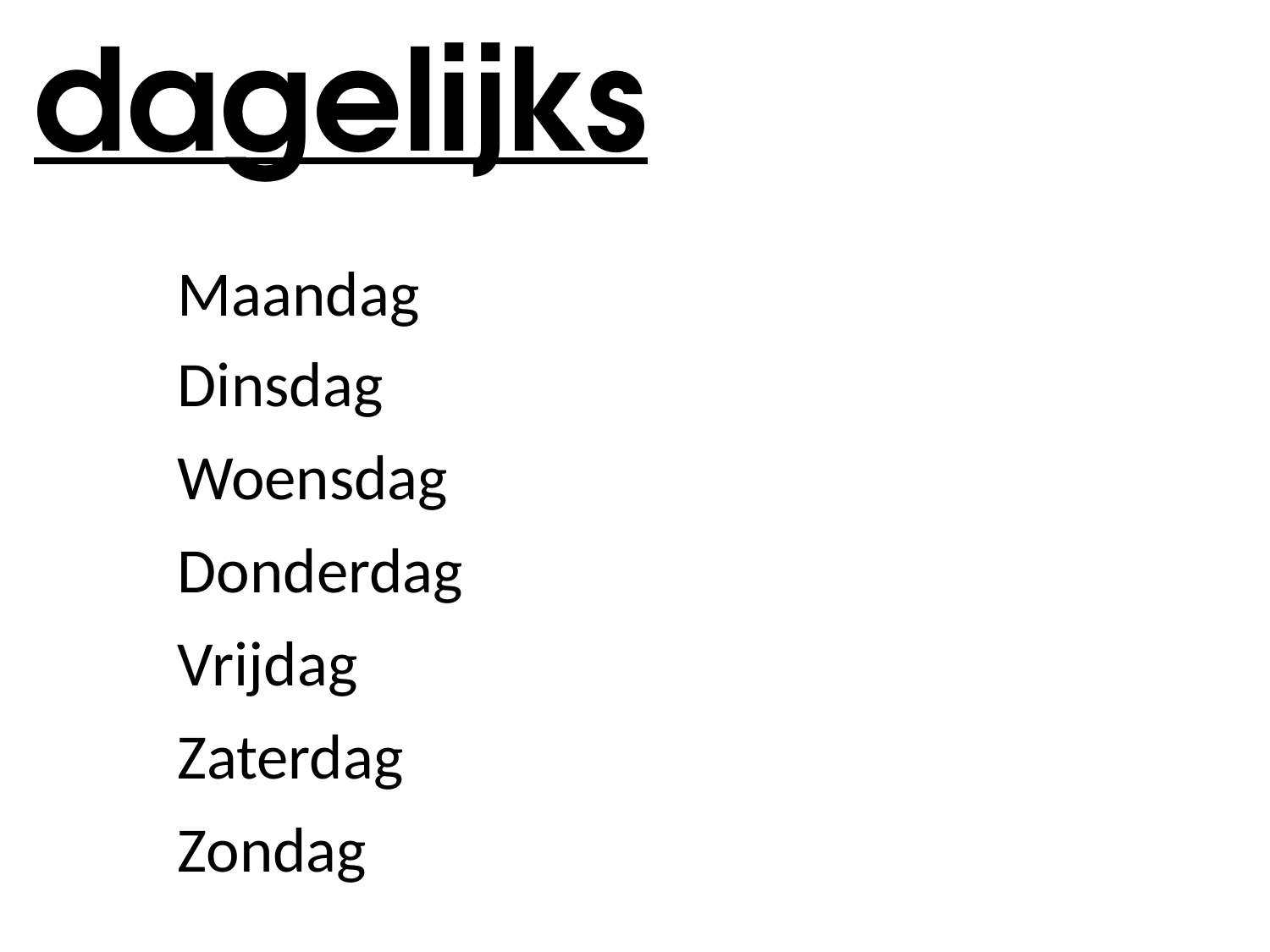

dagelijks
Maandag

Dinsdag

Woensdag

Donderdag

Vrijdag

Zaterdag

Zondag